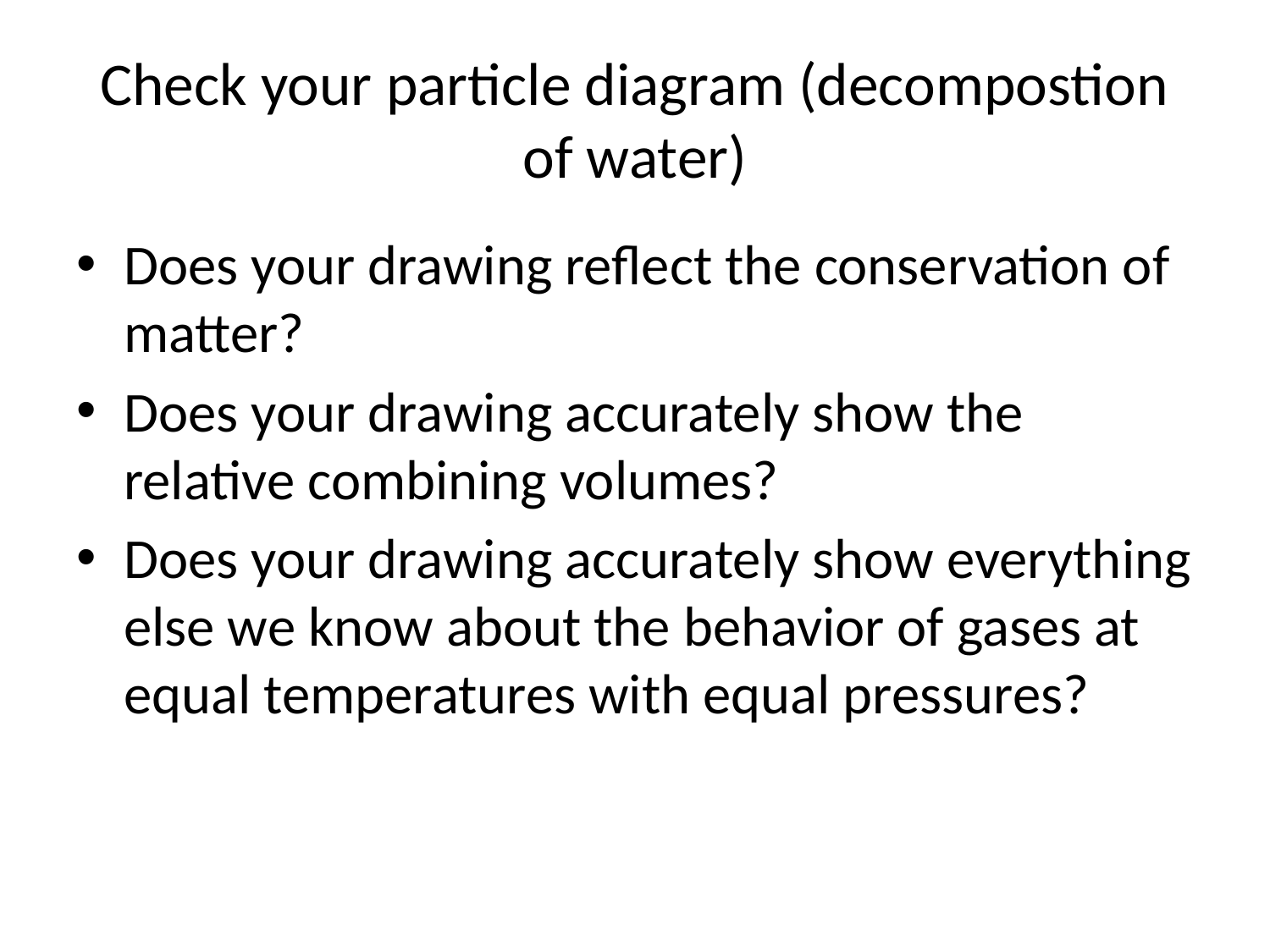

# Check your particle diagram (decompostion of water)
Does your drawing reflect the conservation of matter?
Does your drawing accurately show the relative combining volumes?
Does your drawing accurately show everything else we know about the behavior of gases at equal temperatures with equal pressures?